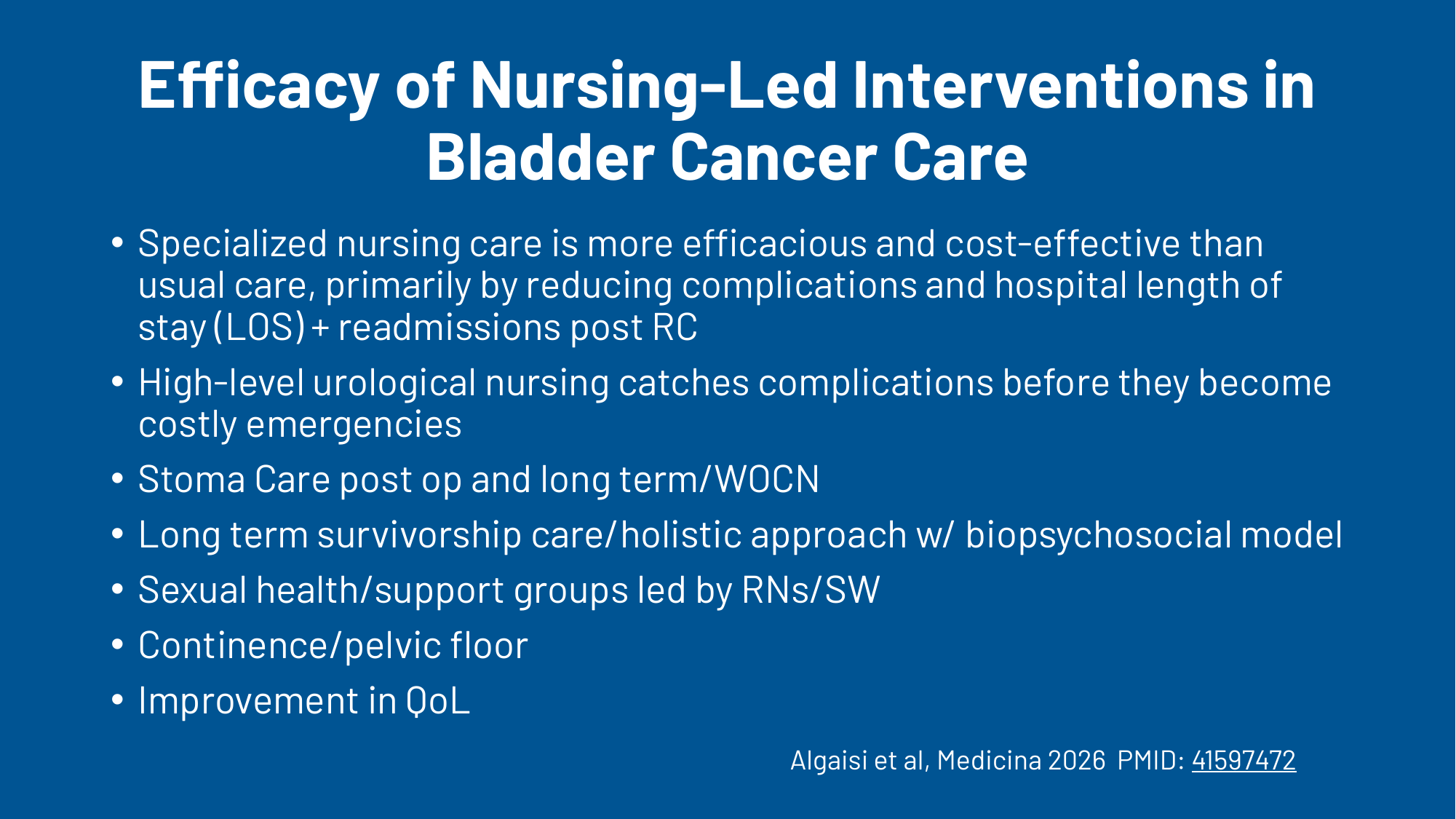

# Efficacy of Nursing-Led Interventions in Bladder Cancer Care
Specialized nursing care is more efficacious and cost-effective than usual care, primarily by reducing complications and hospital length of stay (LOS) + readmissions post RC
High-level urological nursing catches complications before they become costly emergencies
Stoma Care post op and long term/WOCN
Long term survivorship care/holistic approach w/ biopsychosocial model
Sexual health/support groups led by RNs/SW
Continence/pelvic floor
Improvement in QoL
Algaisi et al, Medicina 2026  PMID: 41597472